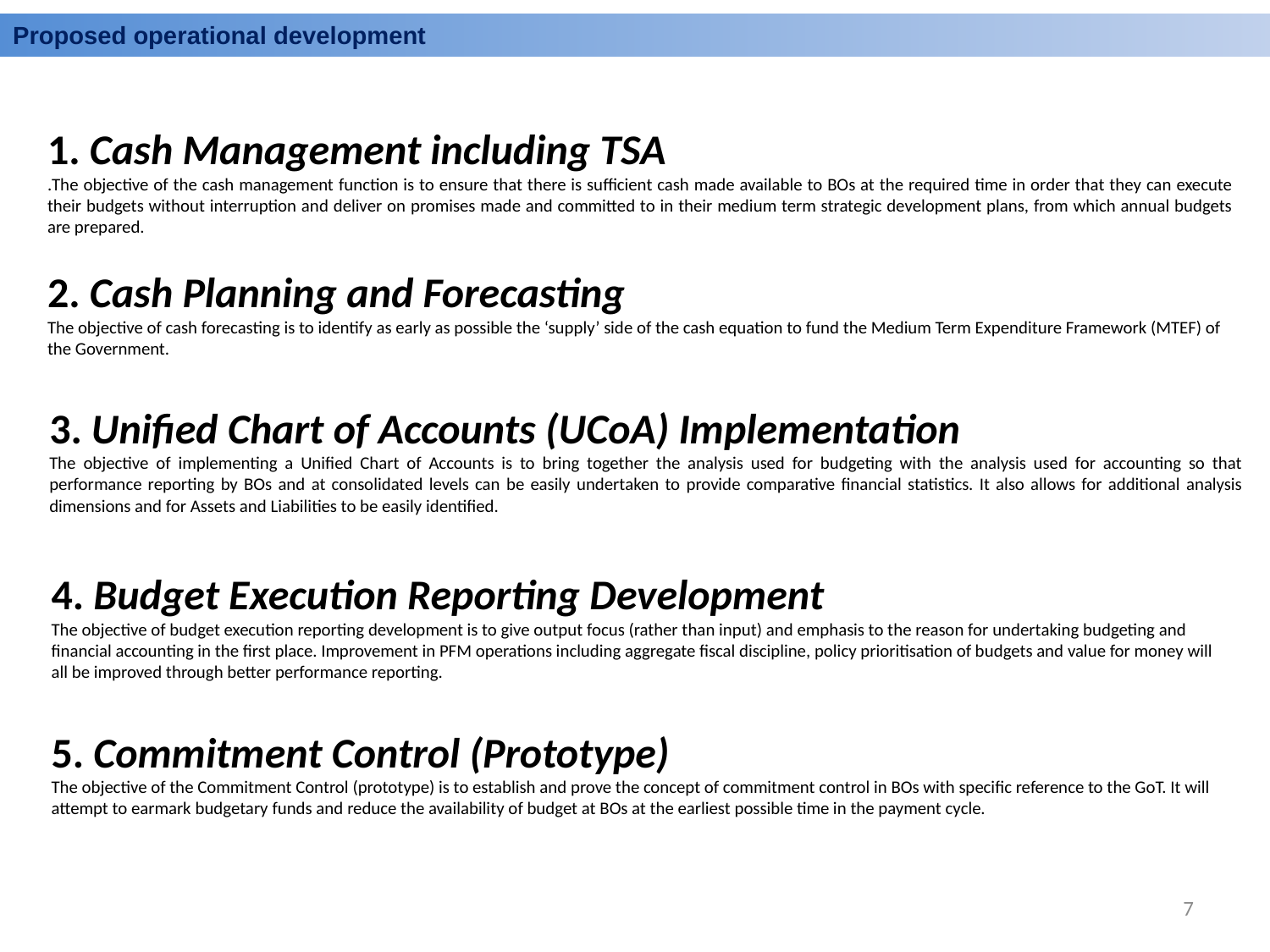

Proposed operational development
1. Cash Management including TSA
.The objective of the cash management function is to ensure that there is sufficient cash made available to BOs at the required time in order that they can execute their budgets without interruption and deliver on promises made and committed to in their medium term strategic development plans, from which annual budgets are prepared.

2. Cash Planning and Forecasting
The objective of cash forecasting is to identify as early as possible the ‘supply’ side of the cash equation to fund the Medium Term Expenditure Framework (MTEF) of the Government.

3. Unified Chart of Accounts (UCoA) Implementation
The objective of implementing a Unified Chart of Accounts is to bring together the analysis used for budgeting with the analysis used for accounting so that performance reporting by BOs and at consolidated levels can be easily undertaken to provide comparative financial statistics. It also allows for additional analysis dimensions and for Assets and Liabilities to be easily identified.

4. Budget Execution Reporting Development
The objective of budget execution reporting development is to give output focus (rather than input) and emphasis to the reason for undertaking budgeting and financial accounting in the first place. Improvement in PFM operations including aggregate fiscal discipline, policy prioritisation of budgets and value for money will all be improved through better performance reporting.
5. Commitment Control (Prototype)
The objective of the Commitment Control (prototype) is to establish and prove the concept of commitment control in BOs with specific reference to the GoT. It will attempt to earmark budgetary funds and reduce the availability of budget at BOs at the earliest possible time in the payment cycle.
7